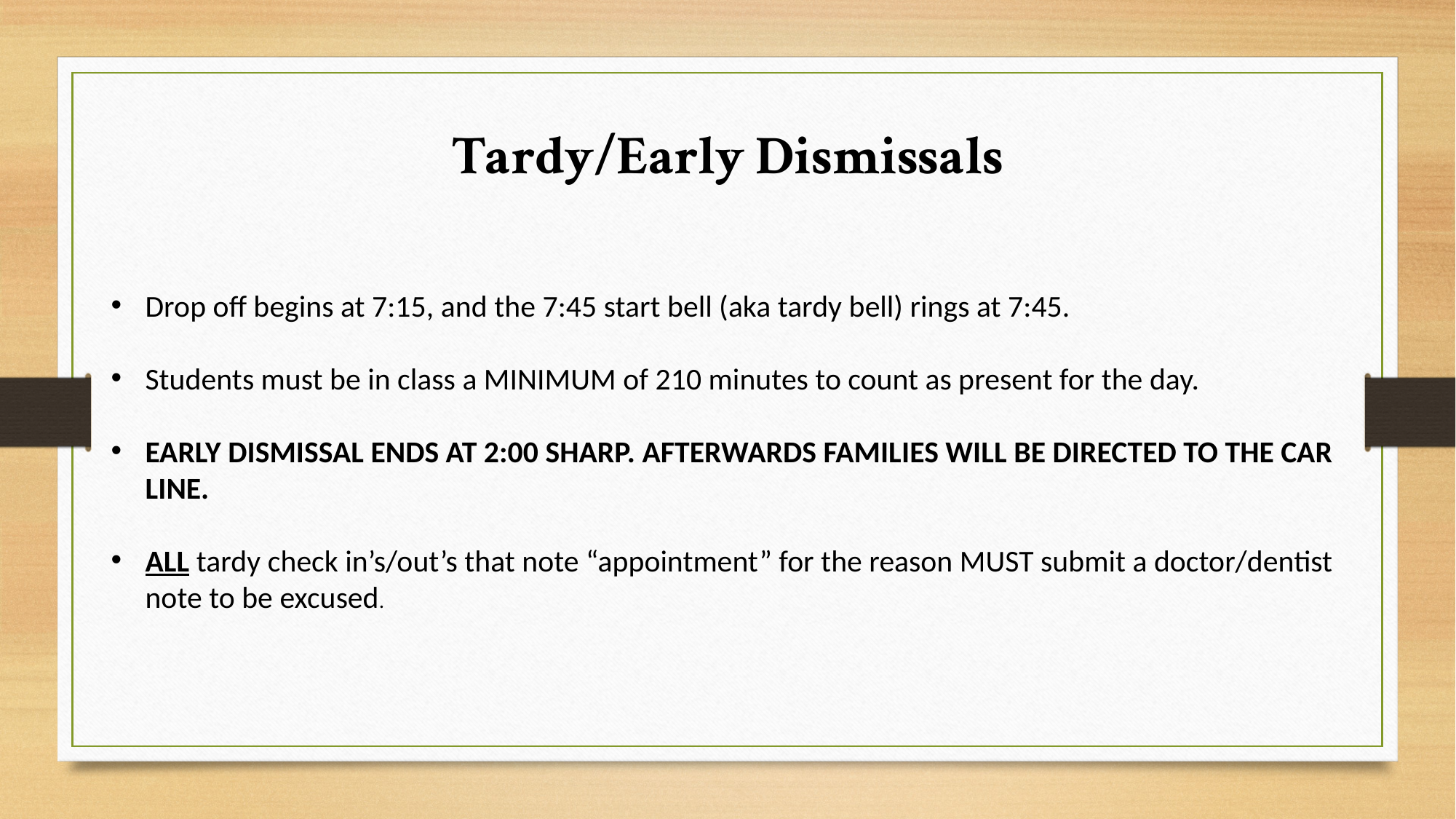

Tardy/Early Dismissals

Drop off begins at 7:15, and the 7:45 start bell (aka tardy bell) rings at 7:45.

Students must be in class a MINIMUM of 210 minutes to count as present for the day.

EARLY DISMISSAL ENDS AT 2:00 SHARP. AFTERWARDS FAMILIES WILL BE DIRECTED TO THE CAR LINE.

ALL tardy check in’s/out’s that note “appointment” for the reason MUST submit a doctor/dentist note to be excused.